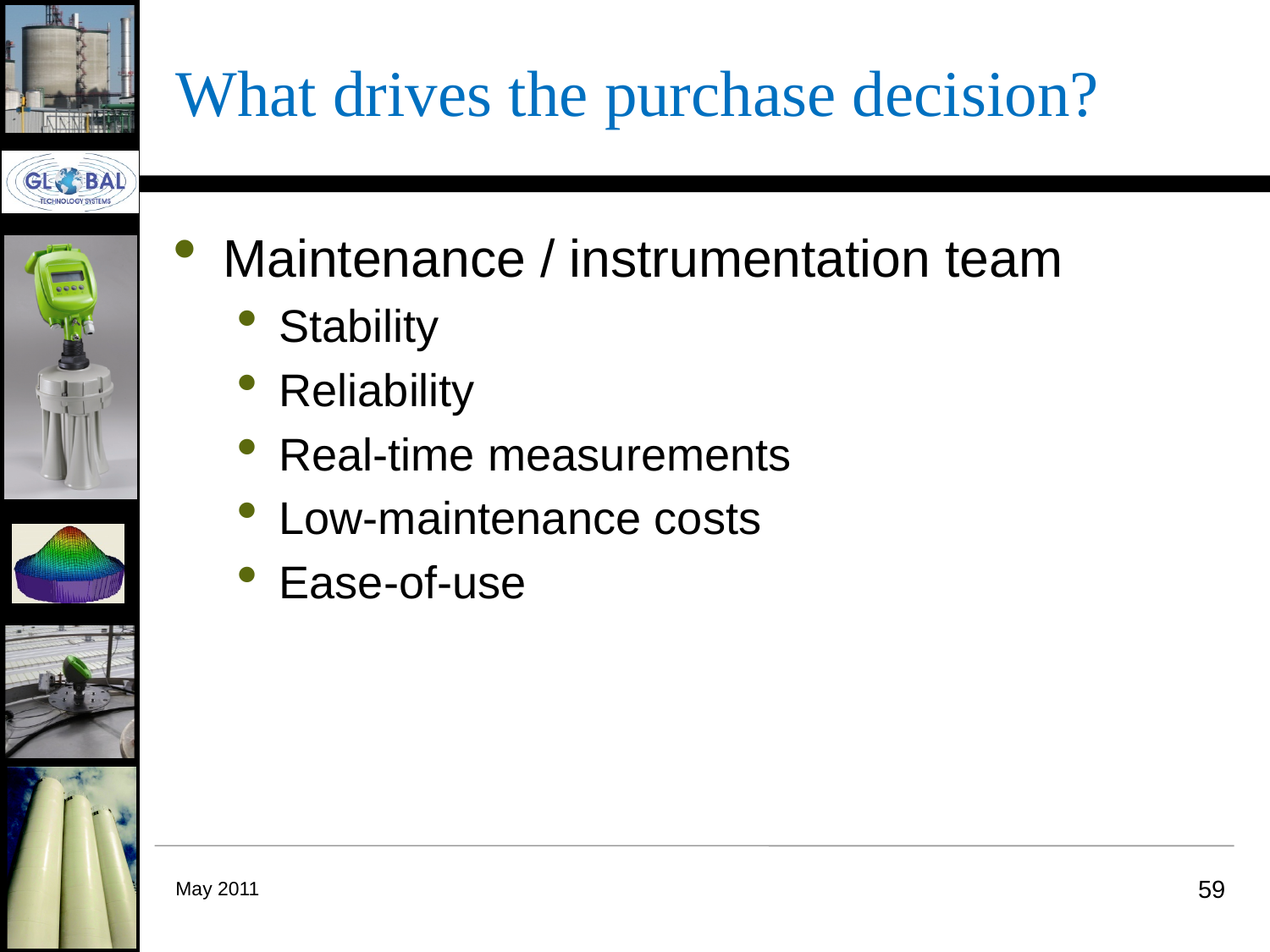

# What drives the purchase decision?
Maintenance / instrumentation team
Stability
Reliability
Real-time measurements
Low-maintenance costs
Ease-of-use
59
May 2011